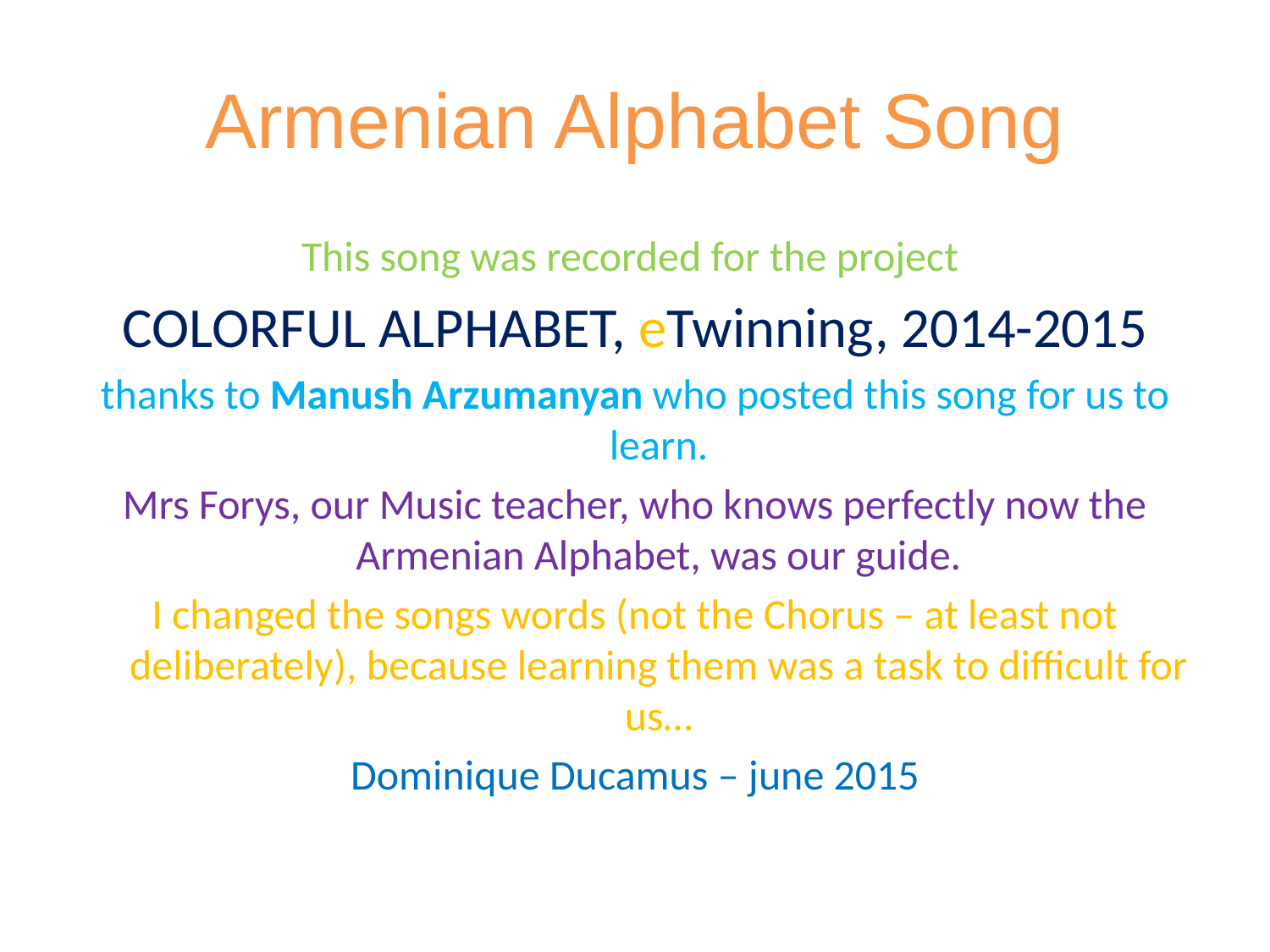

# Armenian Alphabet Song
This song was recorded for the project
COLORFUL ALPHABET, eTwinning, 2014-2015
thanks to Manush Arzumanyan who posted this song for us to learn.
Mrs Forys, our Music teacher, who knows perfectly now the Armenian Alphabet, was our guide.
I changed the songs words (not the Chorus – at least not deliberately), because learning them was a task to difficult for us…
Dominique Ducamus – june 2015